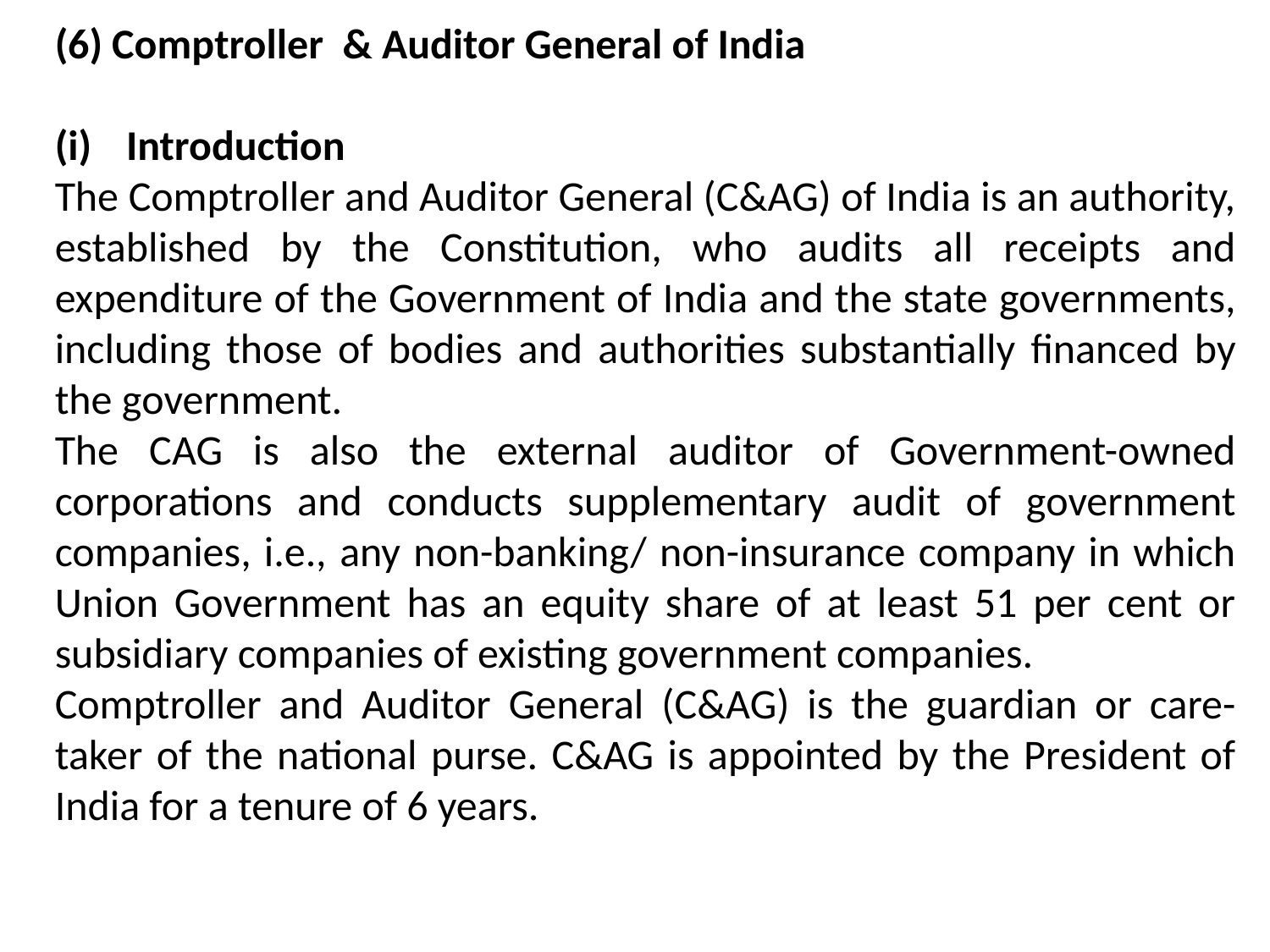

(6) Comptroller  & Auditor General of India

Introduction
The Comptroller and Auditor General (C&AG) of India is an authority, established by the Constitution, who audits all receipts and expenditure of the Government of India and the state governments, including those of bodies and authorities substantially financed by the government.
The CAG is also the external auditor of Government-owned corporations and conducts supplementary audit of government companies, i.e., any non-banking/ non-insurance company in which Union Government has an equity share of at least 51 per cent or subsidiary companies of existing government companies.
Comptroller and Auditor General (C&AG) is the guardian or care-taker of the national purse. C&AG is appointed by the President of India for a tenure of 6 years.